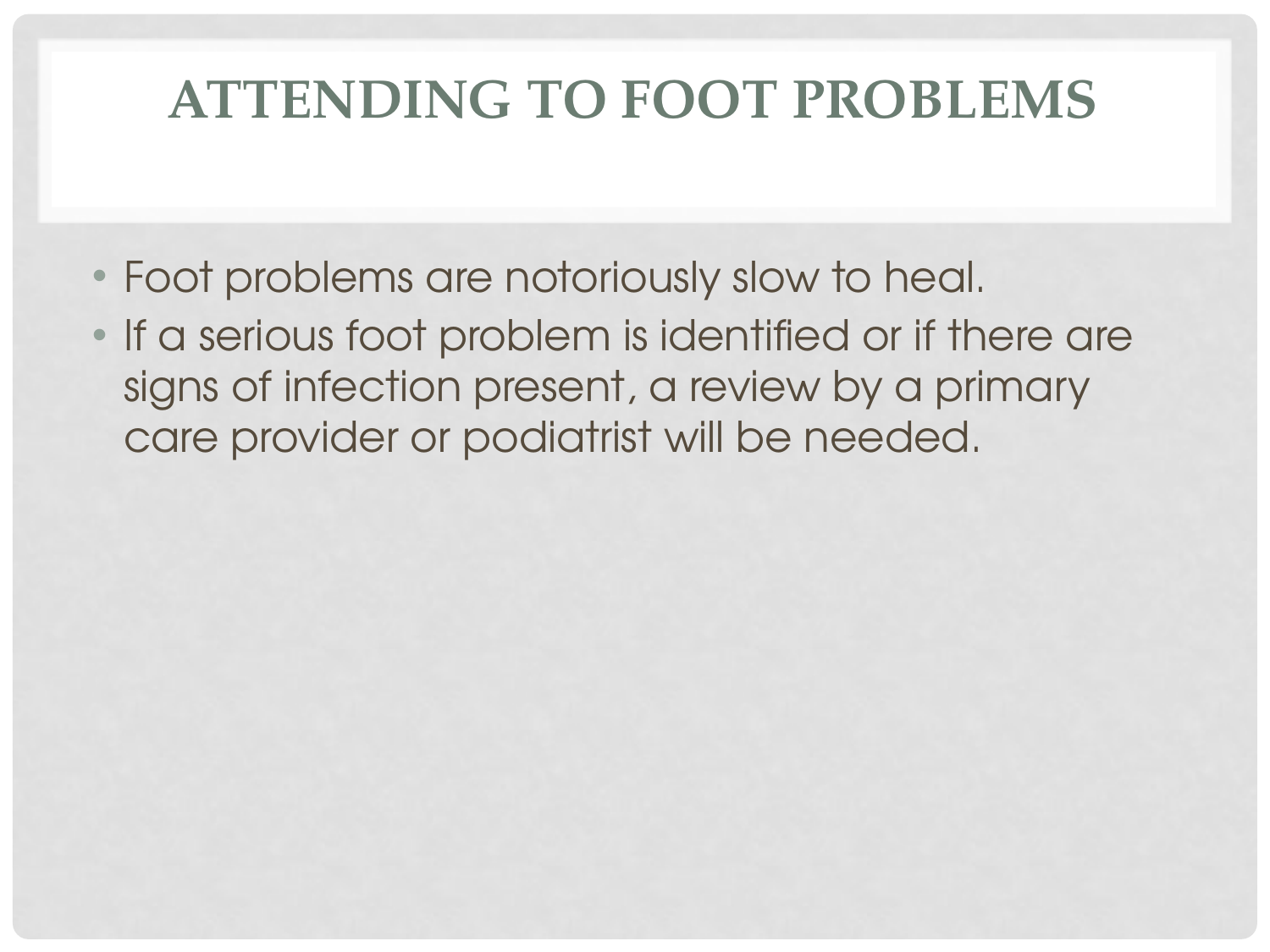

# Attending to Foot Problems
Foot problems are notoriously slow to heal.
If a serious foot problem is identified or if there are signs of infection present, a review by a primary care provider or podiatrist will be needed.